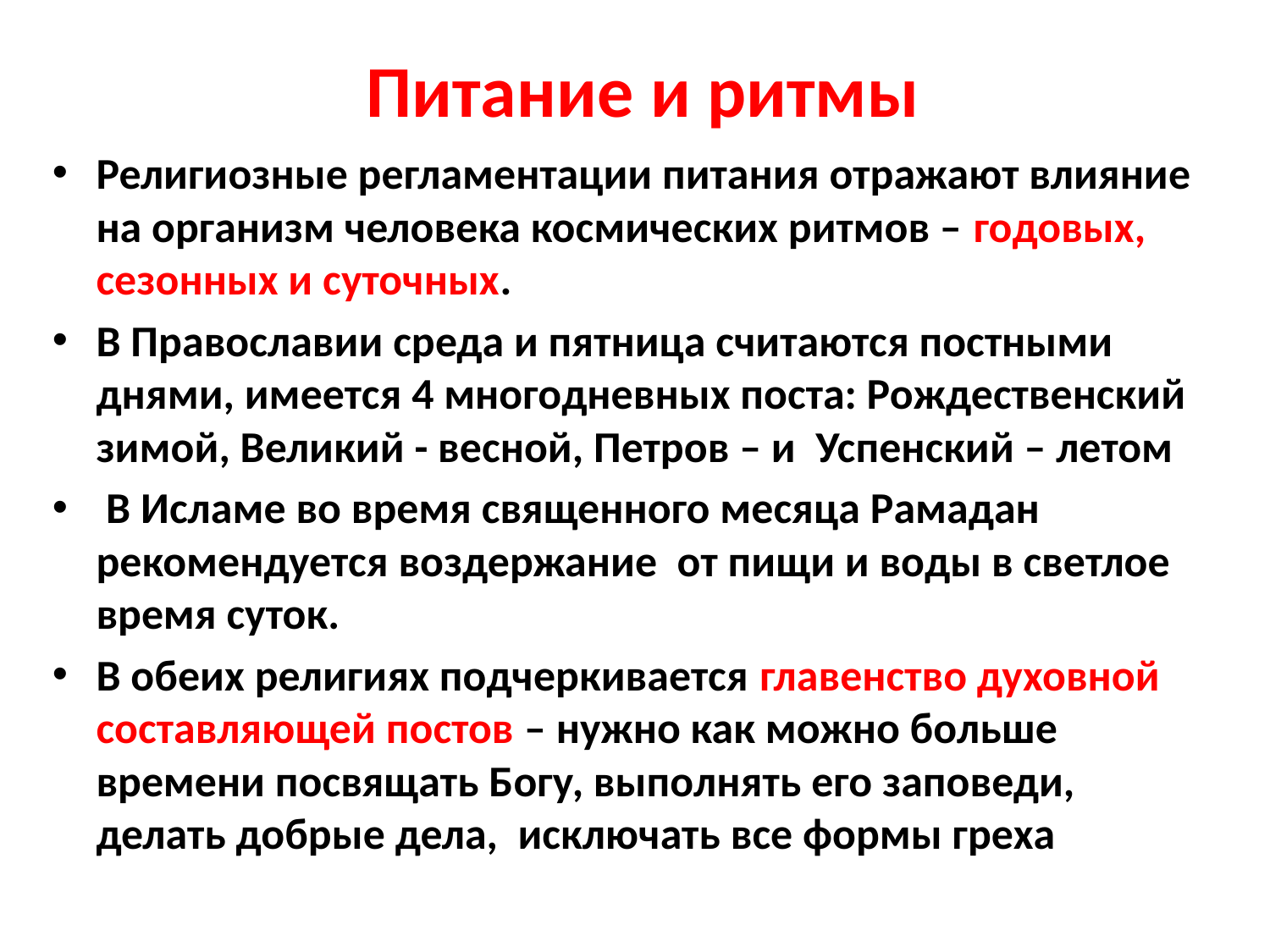

# Питание и ритмы
Религиозные регламентации питания отражают влияние на организм человека космических ритмов – годовых, сезонных и суточных.
В Православии среда и пятница считаются постными днями, имеется 4 многодневных поста: Рождественский зимой, Великий - весной, Петров – и  Успенский – летом
 В Исламе во время священного месяца Рамадан рекомендуется воздержание  от пищи и воды в светлое время суток.
В обеих религиях подчеркивается главенство духовной составляющей постов – нужно как можно больше времени посвящать Богу, выполнять его заповеди, делать добрые дела,  исключать все формы греха